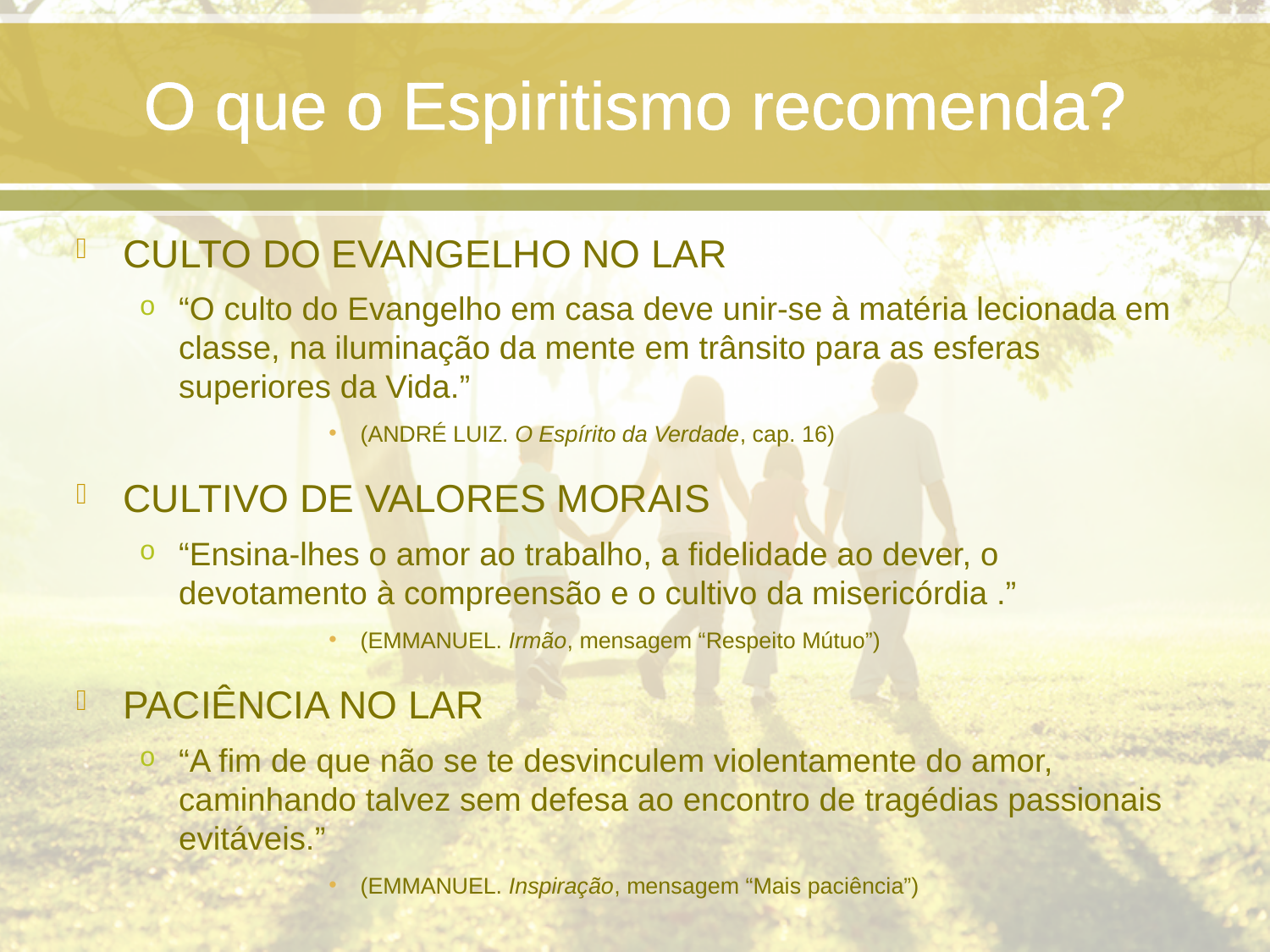

# O que o Espiritismo recomenda?
CULTO DO EVANGELHO NO LAR
“O culto do Evangelho em casa deve unir-se à matéria lecionada em classe, na iluminação da mente em trânsito para as esferas superiores da Vida.”
(ANDRÉ LUIZ. O Espírito da Verdade, cap. 16)
CULTIVO DE VALORES MORAIS
“Ensina-lhes o amor ao trabalho, a fidelidade ao dever, o devotamento à compreensão e o cultivo da misericórdia .”
(EMMANUEL. Irmão, mensagem “Respeito Mútuo”)
PACIÊNCIA NO LAR
“A fim de que não se te desvinculem violentamente do amor, caminhando talvez sem defesa ao encontro de tragédias passionais evitáveis.”
(EMMANUEL. Inspiração, mensagem “Mais paciência”)